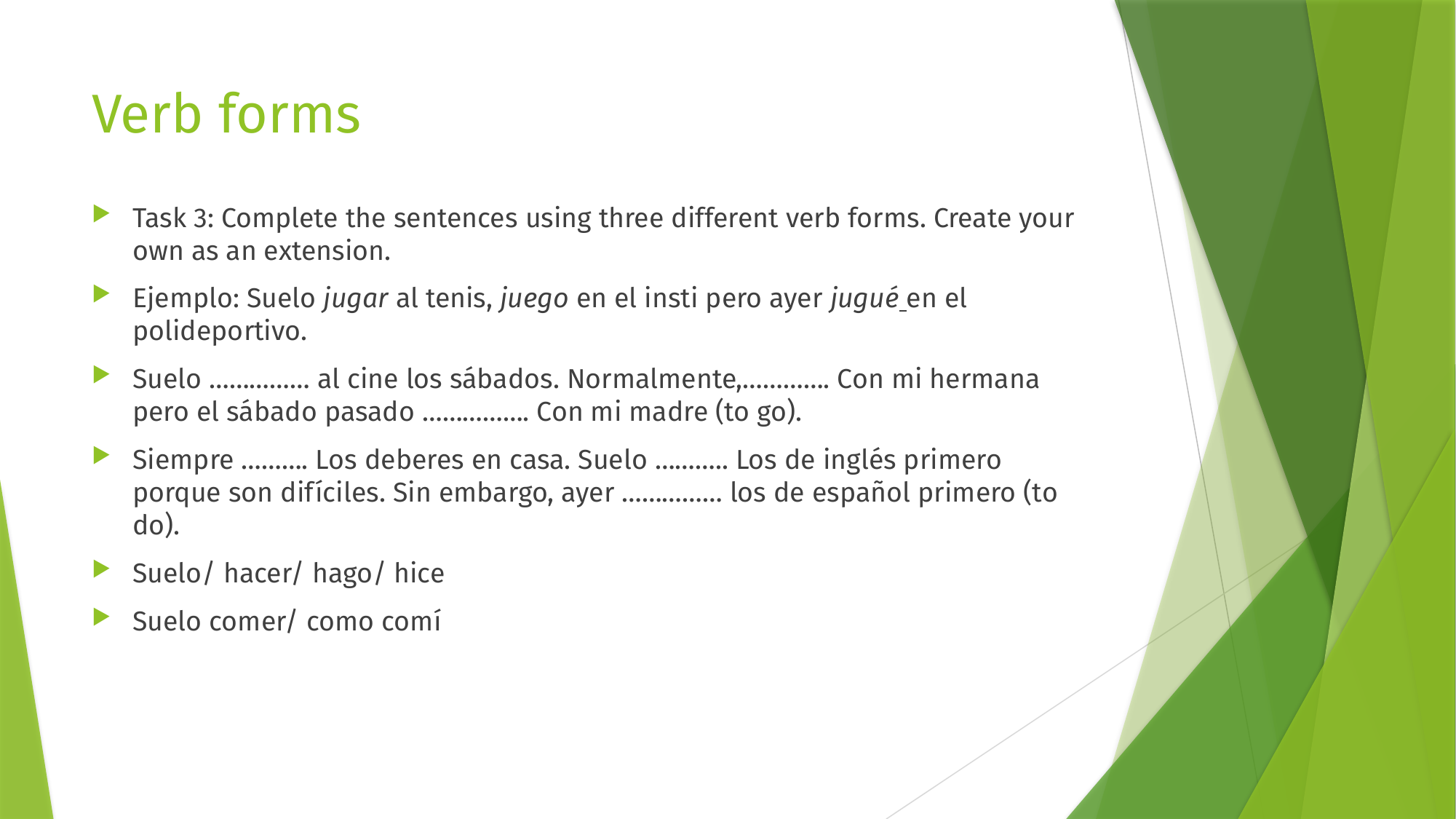

# Verb forms
Task 3: Complete the sentences using three different verb forms. Create your own as an extension.
Ejemplo: Suelo jugar al tenis, juego en el insti pero ayer jugué en el polideportivo.
Suelo …………… al cine los sábados. Normalmente,…………. Con mi hermana pero el sábado pasado ……………. Con mi madre (to go).
Siempre ………. Los deberes en casa. Suelo ……….. Los de inglés primero porque son difíciles. Sin embargo, ayer …………… los de español primero (to do).
Suelo/ hacer/ hago/ hice
Suelo comer/ como comí